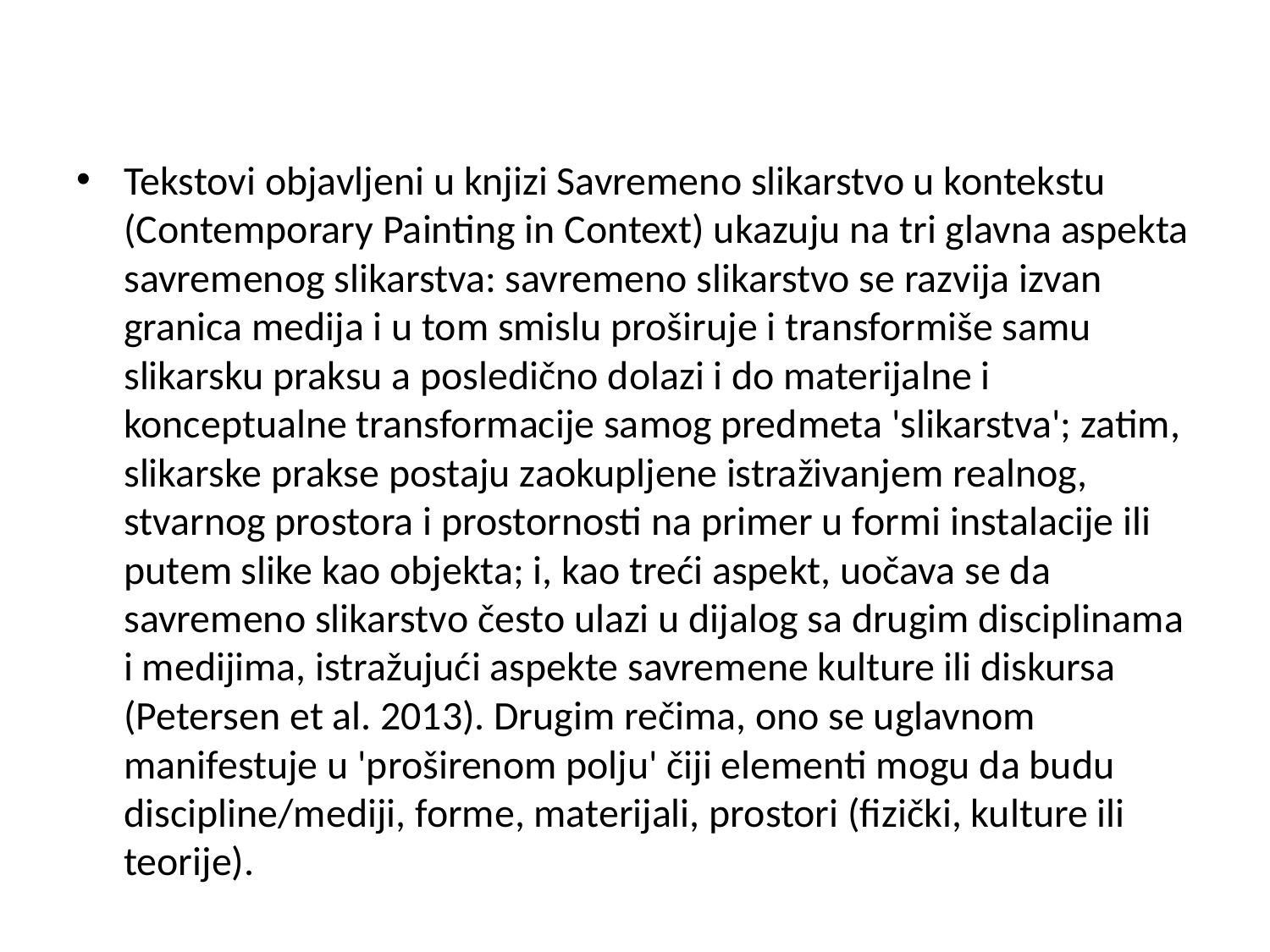

#
Tekstovi objavljeni u knjizi Savremeno slikarstvo u kontekstu (Contemporary Painting in Context) ukazuju na tri glavna aspekta savremenog slikarstva: savremeno slikarstvo se razvija izvan granica medija i u tom smislu proširuje i transformiše samu slikarsku praksu a posledično dolazi i do materijalne i konceptualne transformacije samog predmeta 'slikarstva'; zatim, slikarske prakse postaju zaokupljene istraživanjem realnog, stvarnog prostora i prostornosti na primer u formi instalacije ili putem slike kao objekta; i, kao treći aspekt, uočava se da savremeno slikarstvo često ulazi u dijalog sa drugim disciplinama i medijima, istražujući aspekte savremene kulture ili diskursa (Petersen et al. 2013). Drugim rečima, ono se uglavnom manifestuje u 'proširenom polju' čiji elementi mogu da budu discipline/mediji, forme, materijali, prostori (fizički, kulture ili teorije).